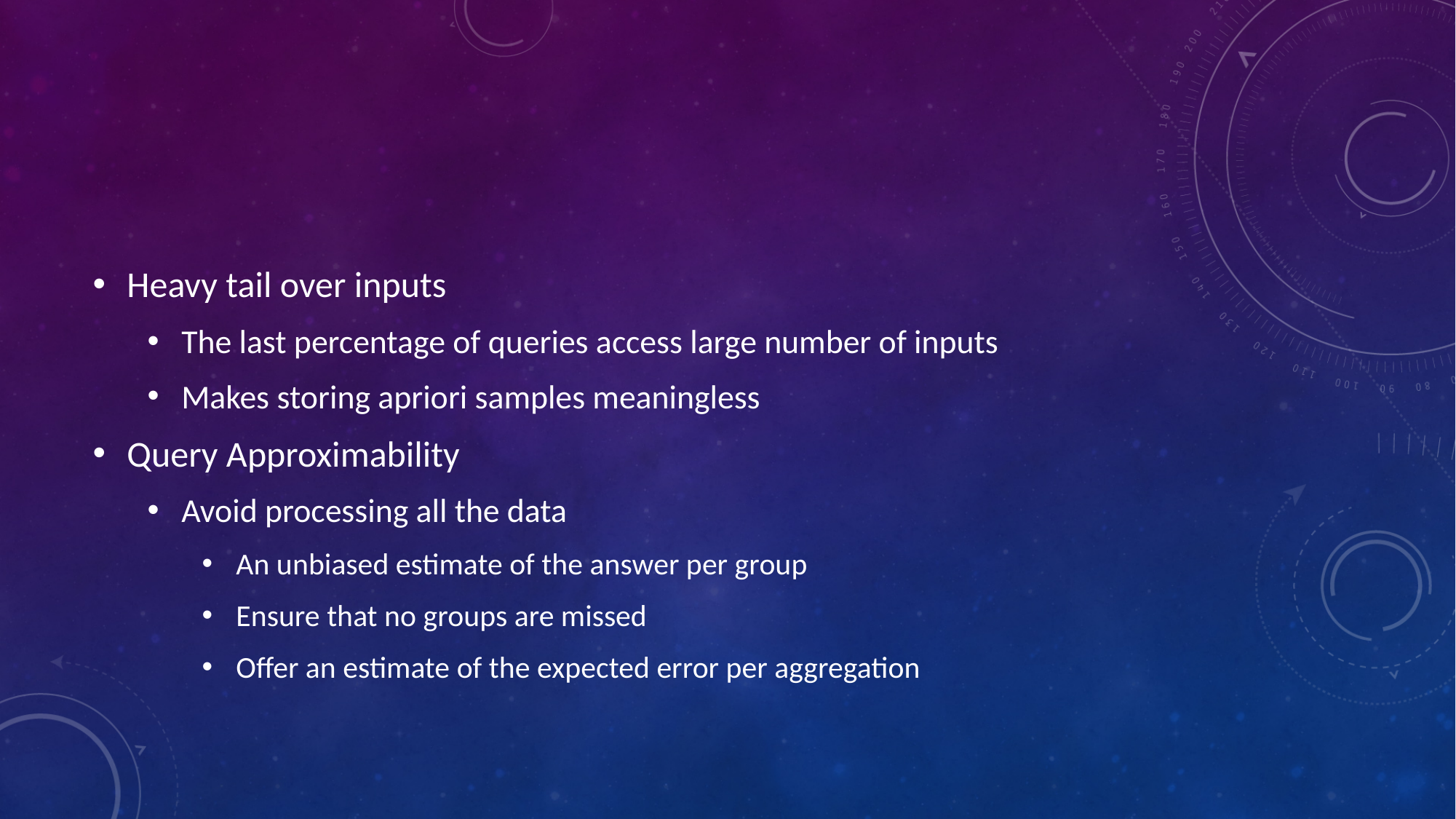

#
Heavy tail over inputs
The last percentage of queries access large number of inputs
Makes storing apriori samples meaningless
Query Approximability
Avoid processing all the data
An unbiased estimate of the answer per group
Ensure that no groups are missed
Offer an estimate of the expected error per aggregation